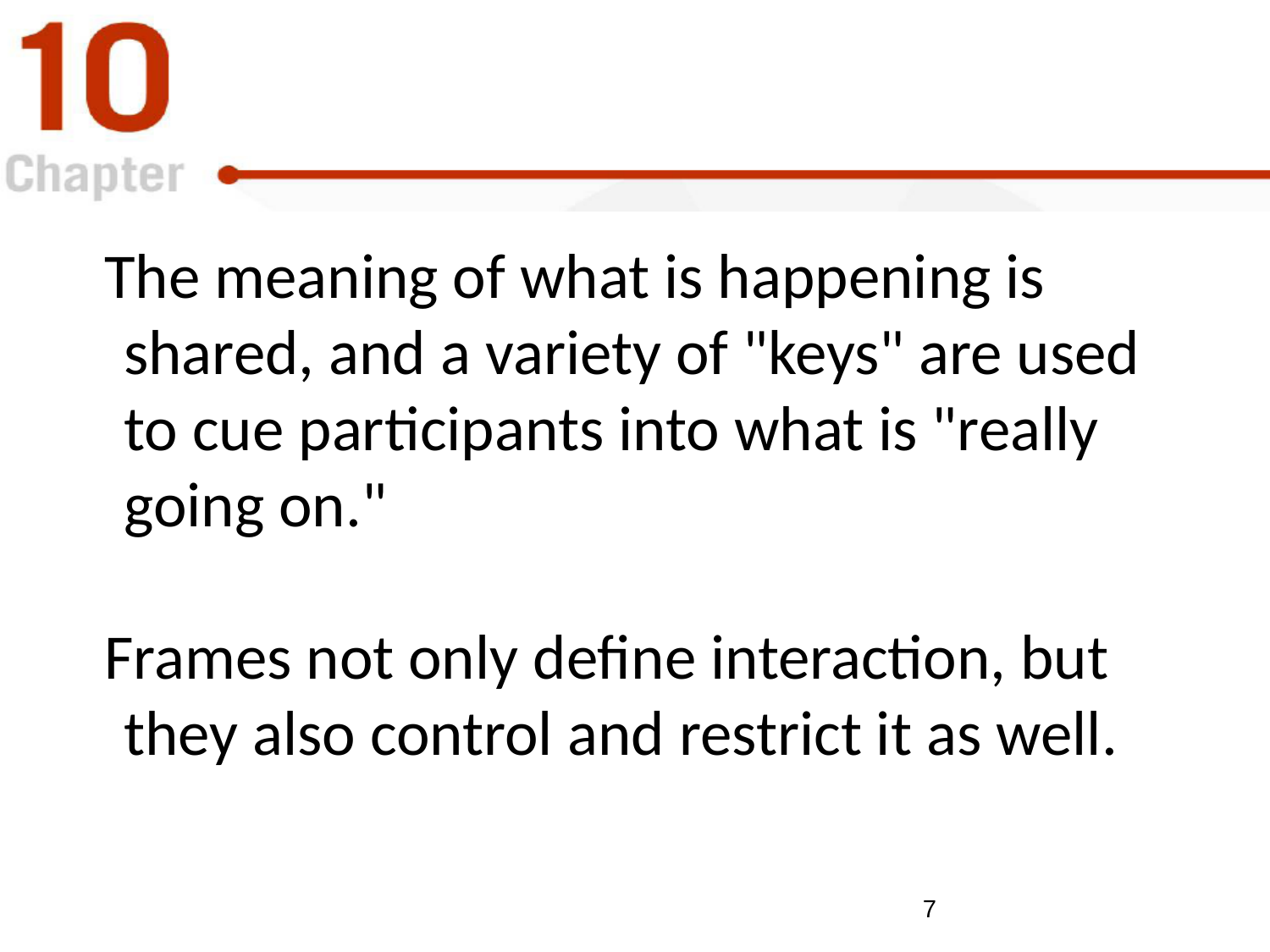

#
The meaning of what is happening is shared, and a variety of "keys" are used to cue participants into what is "really going on."

Frames not only define interaction, but they also control and restrict it as well.

7